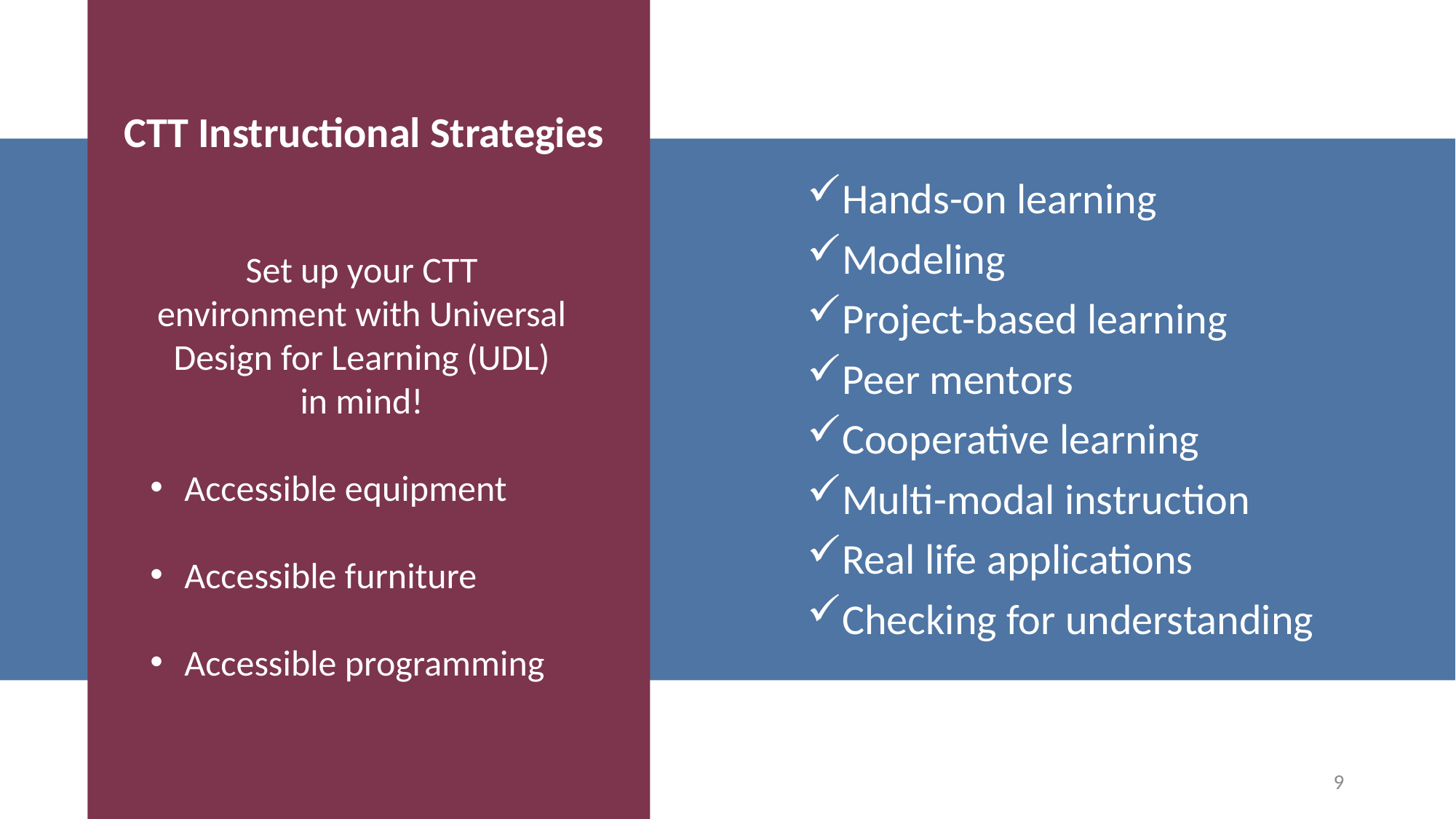

CTT Instructional Strategies
Hands-on learning
Modeling
Project-based learning
Peer mentors
Cooperative learning
Multi-modal instruction
Real life applications
Checking for understanding
Set up your CTT environment with Universal Design for Learning (UDL)
in mind!

Accessible equipment

Accessible furniture

Accessible programming

9